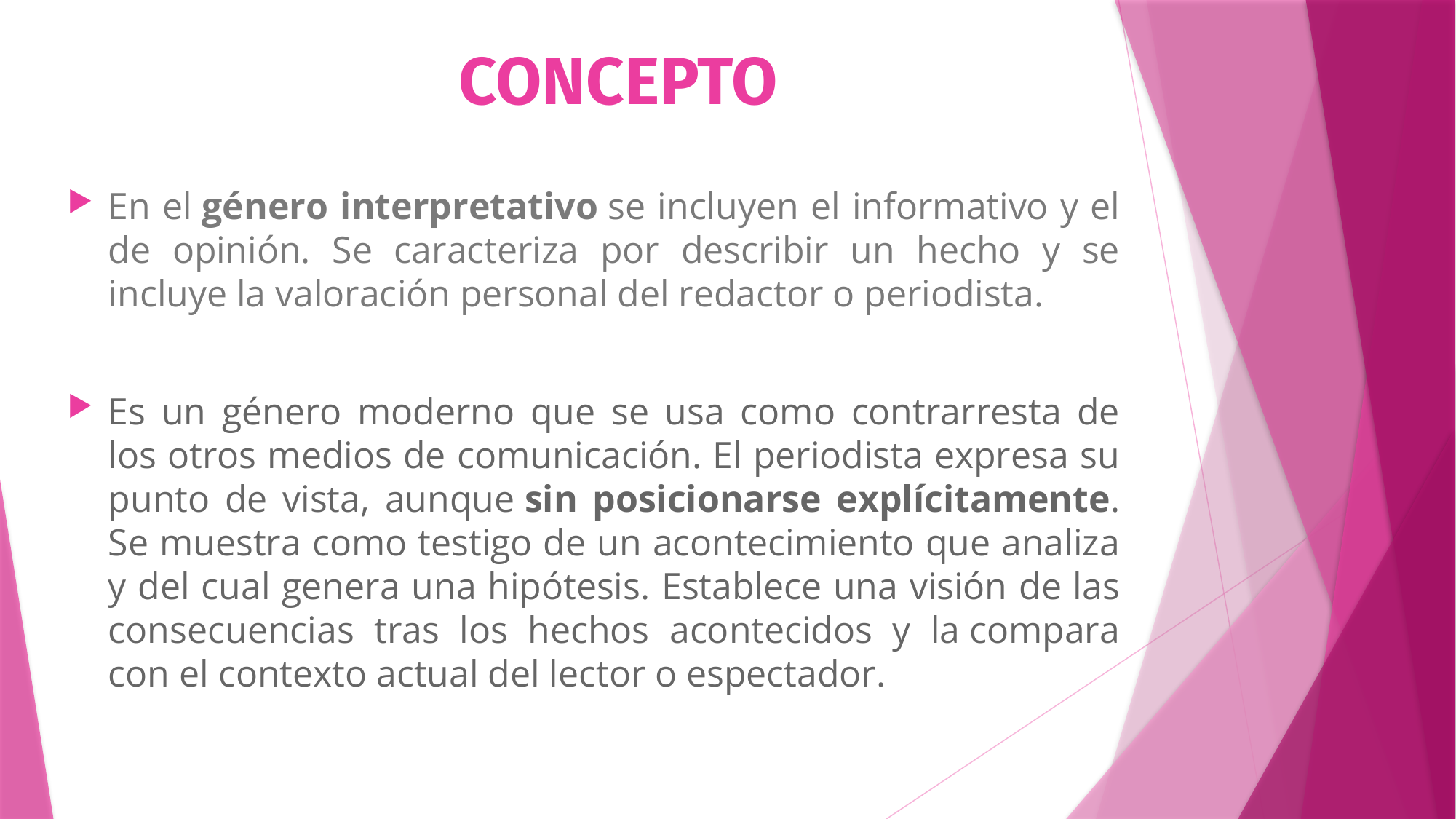

# CONCEPTO
En el género interpretativo se incluyen el informativo y el de opinión. Se caracteriza por describir un hecho y se incluye la valoración personal del redactor o periodista.

Es un género moderno que se usa como contrarresta de los otros medios de comunicación. El periodista expresa su punto de vista, aunque sin posicionarse explícitamente. Se muestra como testigo de un acontecimiento que analiza y del cual genera una hipótesis. Establece una visión de las consecuencias tras los hechos acontecidos y la compara con el contexto actual del lector o espectador.